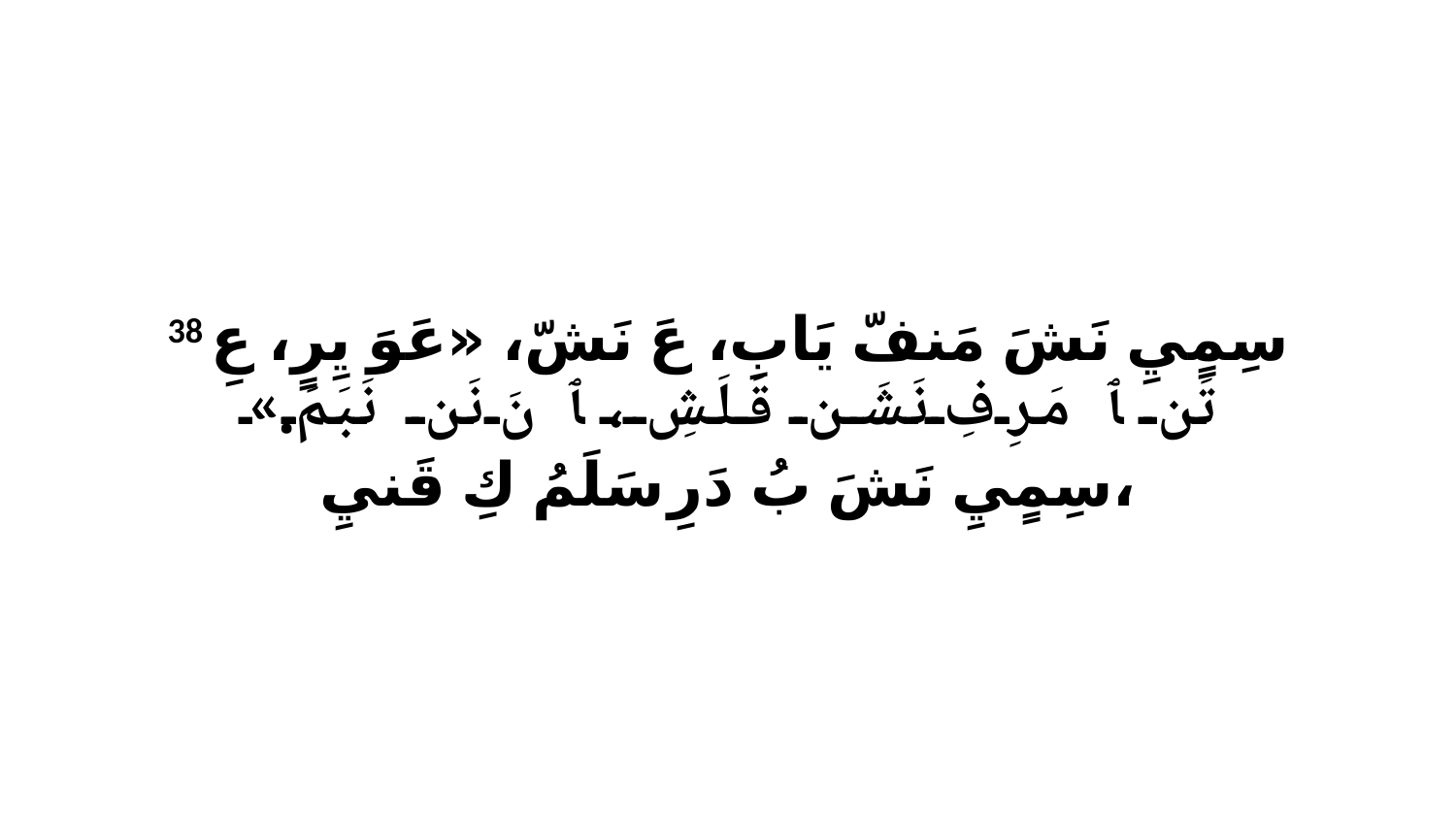

38 سِمٍيِ نَشَ مَنفّ يَابِ، عَ نَشّ، «عَوَ يِرٍ، عِ تَن ﭑ مَرِفِ نَشَن قَلَشِ، ﭑ نَ نَن نَبَمَ.» سِمٍيِ نَشَ بُ دَرِ سَلَمُ كِ قَنيِ،